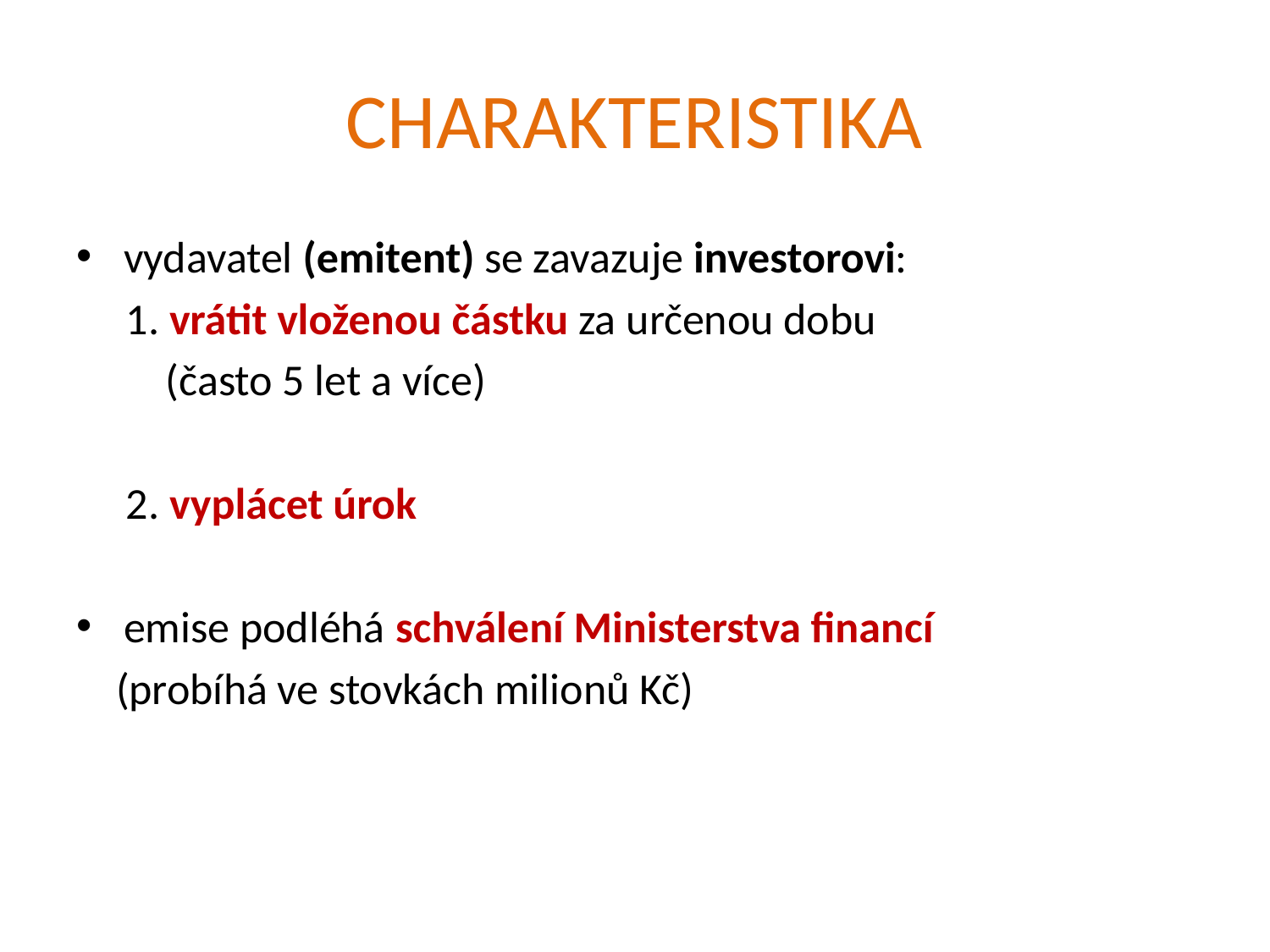

# CHARAKTERISTIKA
vydavatel (emitent) se zavazuje investorovi:
     1. vrátit vloženou částku za určenou dobu
         (často 5 let a více)

     2. vyplácet úrok

emise podléhá schválení Ministerstva financí
    (probíhá ve stovkách milionů Kč)